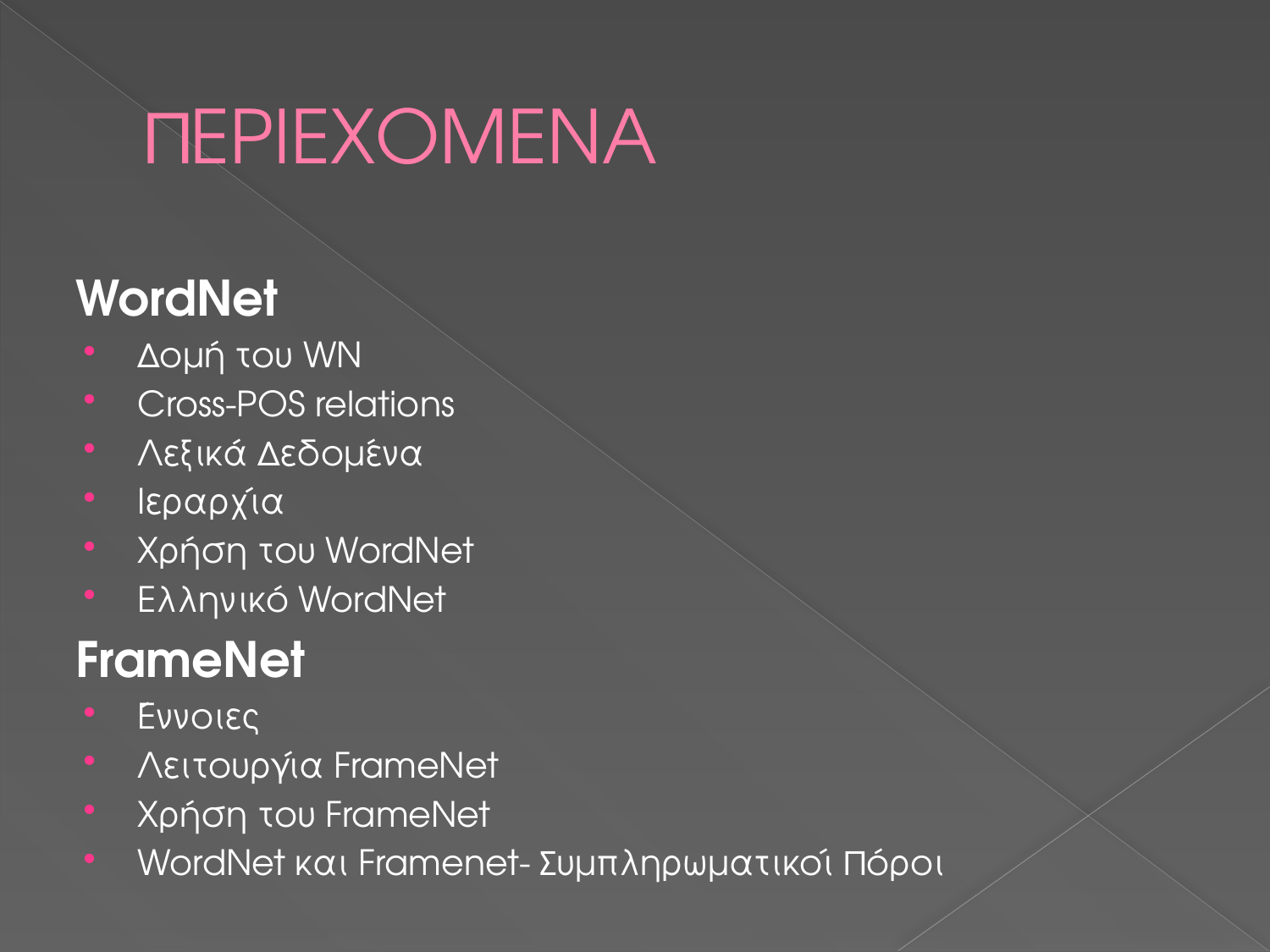

# ΠΕΡΙΕΧΟΜΕΝΑ
WordNet
Δομή του WN
Cross-POS relations
Λεξικά Δεδομένα
Ιεραρχία
Χρήση του WordNet
Ελληνικό WordNet
FrameNet
Έννοιες
Λειτουργία FrameNet
Χρήση του FrameNet
WordNet και Framenet- Συμπληρωματικοί Πόροι